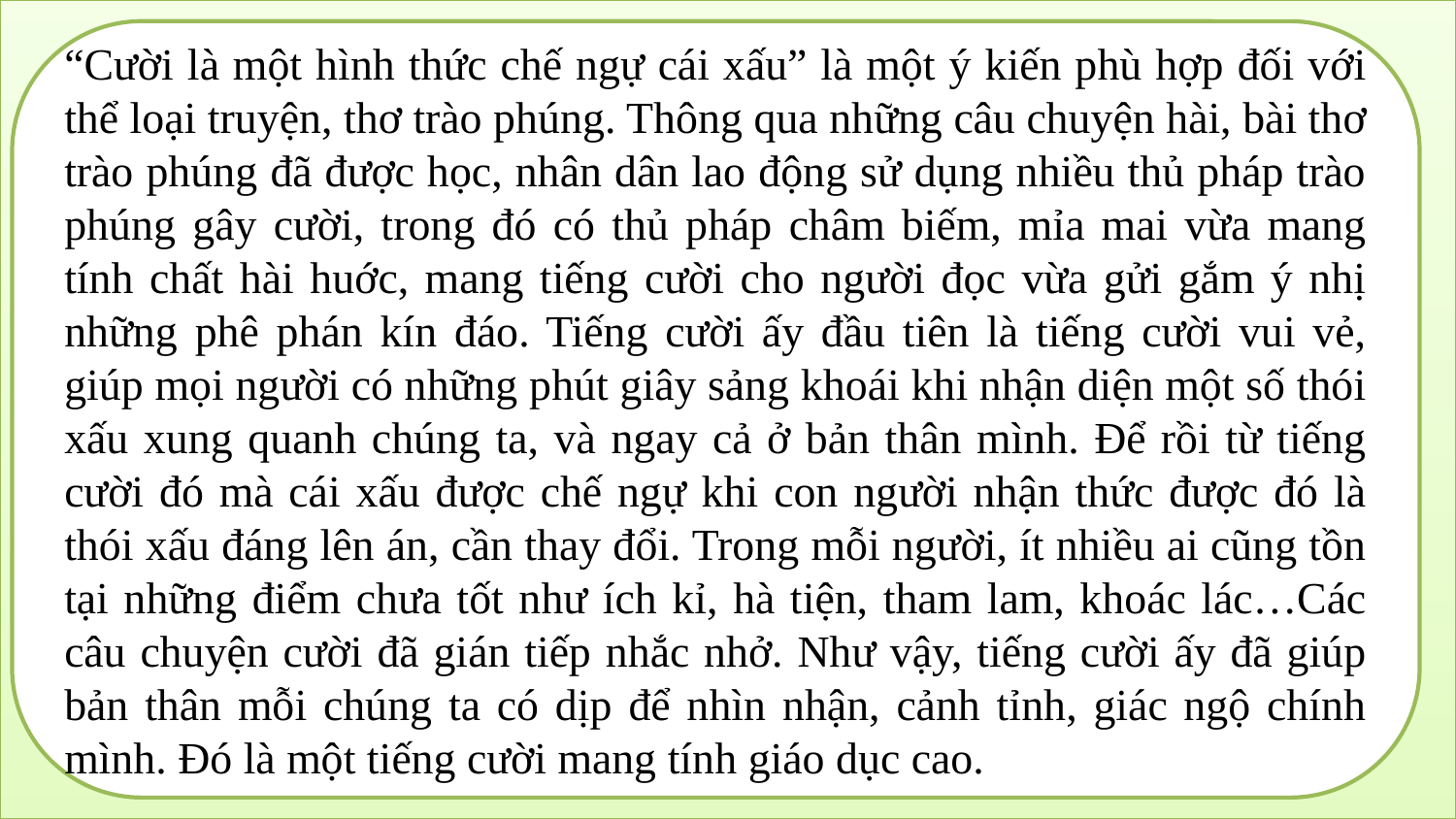

“Cười là một hình thức chế ngự cái xấu” là một ý kiến phù hợp đối với thể loại truyện, thơ trào phúng. Thông qua những câu chuyện hài, bài thơ trào phúng đã được học, nhân dân lao động sử dụng nhiều thủ pháp trào phúng gây cười, trong đó có thủ pháp châm biếm, mỉa mai vừa mang tính chất hài huớc, mang tiếng cười cho người đọc vừa gửi gắm ý nhị những phê phán kín đáo. Tiếng cười ấy đầu tiên là tiếng cười vui vẻ, giúp mọi người có những phút giây sảng khoái khi nhận diện một số thói xấu xung quanh chúng ta, và ngay cả ở bản thân mình. Để rồi từ tiếng cười đó mà cái xấu được chế ngự khi con người nhận thức được đó là thói xấu đáng lên án, cần thay đổi. Trong mỗi người, ít nhiều ai cũng tồn tại những điểm chưa tốt như ích kỉ, hà tiện, tham lam, khoác lác…Các câu chuyện cười đã gián tiếp nhắc nhở. Như vậy, tiếng cười ấy đã giúp bản thân mỗi chúng ta có dịp để nhìn nhận, cảnh tỉnh, giác ngộ chính mình. Đó là một tiếng cười mang tính giáo dục cao.